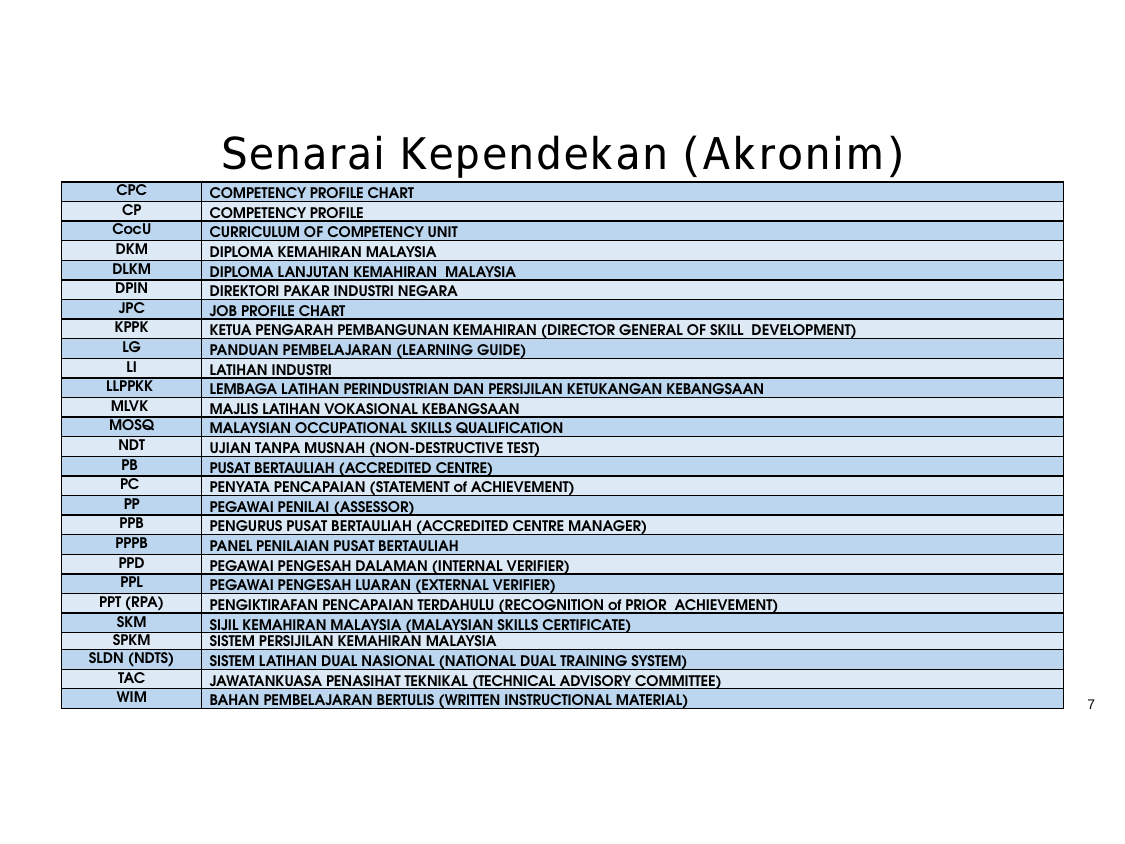

Senarai Kependekan (Akronim)
| CPC | COMPETENCY PROFILE CHART |
| --- | --- |
| CP | COMPETENCY PROFILE |
| CocU | CURRICULUM OF COMPETENCY UNIT |
| DKM | DIPLOMA KEMAHIRAN MALAYSIA |
| DLKM | DIPLOMA LANJUTAN KEMAHIRAN MALAYSIA |
| DPIN | DIREKTORI PAKAR INDUSTRI NEGARA |
| JPC | JOB PROFILE CHART |
| KPPK | KETUA PENGARAH PEMBANGUNAN KEMAHIRAN (DIRECTOR GENERAL OF SKILL DEVELOPMENT) |
| LG | PANDUAN PEMBELAJARAN (LEARNING GUIDE)‏ |
| LI | LATIHAN INDUSTRI |
| LLPPKK | LEMBAGA LATIHAN PERINDUSTRIAN DAN PERSIJILAN KETUKANGAN KEBANGSAAN |
| MLVK | MAJLIS LATIHAN VOKASIONAL KEBANGSAAN |
| MOSQ | MALAYSIAN OCCUPATIONAL SKILLS QUALIFICATION |
| NDT | UJIAN TANPA MUSNAH (NON-DESTRUCTIVE TEST)‏ |
| PB | PUSAT BERTAULIAH (ACCREDITED CENTRE)‏ |
| PC | PENYATA PENCAPAIAN (STATEMENT of ACHIEVEMENT)‏ |
| PP | PEGAWAI PENILAI (ASSESSOR)‏ |
| PPB | PENGURUS PUSAT BERTAULIAH (ACCREDITED CENTRE MANAGER)‏ |
| PPPB | PANEL PENILAIAN PUSAT BERTAULIAH |
| PPD | PEGAWAI PENGESAH DALAMAN (INTERNAL VERIFIER)‏ |
| PPL | PEGAWAI PENGESAH LUARAN (EXTERNAL VERIFIER)‏ |
| PPT (RPA) | PENGIKTIRAFAN PENCAPAIAN TERDAHULU (RECOGNITION of PRIOR ACHIEVEMENT) |
| SKM | SIJIL KEMAHIRAN MALAYSIA (MALAYSIAN SKILLS CERTIFICATE)‏ |
| SPKM | SISTEM PERSIJILAN KEMAHIRAN MALAYSIA |
| SLDN (NDTS) | SISTEM LATIHAN DUAL NASIONAL (NATIONAL DUAL TRAINING SYSTEM)‏ |
| TAC | JAWATANKUASA PENASIHAT TEKNIKAL (TECHNICAL ADVISORY COMMITTEE)‏ |
| WIM | BAHAN PEMBELAJARAN BERTULIS (WRITTEN INSTRUCTIONAL MATERIAL)‏ |
7